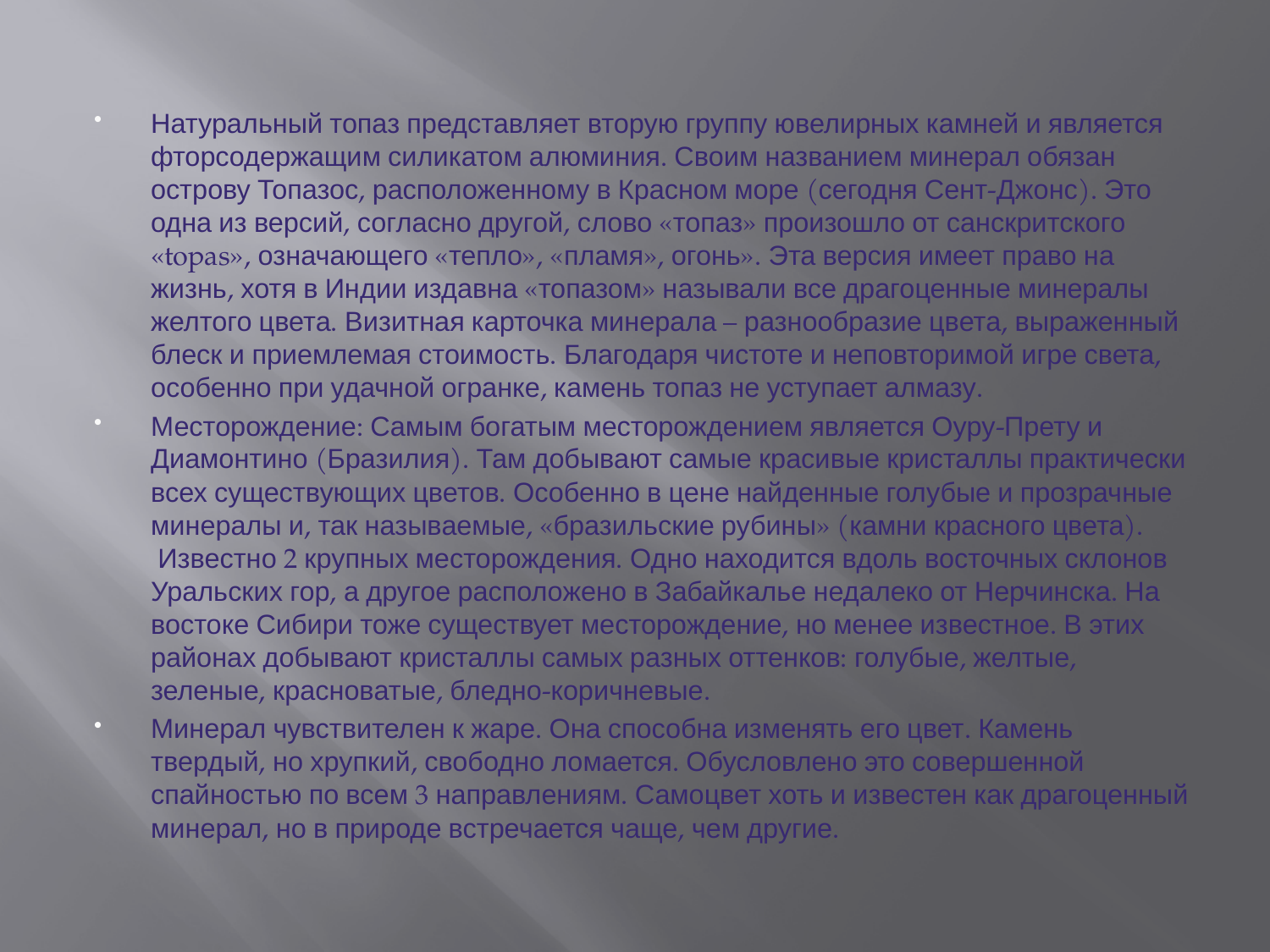

#
Натуральный топаз представляет вторую группу ювелирных камней и является фторсодержащим силикатом алюминия. Своим названием минерал обязан острову Топазос, расположенному в Красном море (сегодня Сент-Джонс). Это одна из версий, согласно другой, слово «топаз» произошло от санскритского «topas», означающего «тепло», «пламя», огонь». Эта версия имеет право на жизнь, хотя в Индии издавна «топазом» называли все драгоценные минералы желтого цвета. Визитная карточка минерала – разнообразие цвета, выраженный блеск и приемлемая стоимость. Благодаря чистоте и неповторимой игре света, особенно при удачной огранке, камень топаз не уступает алмазу.
Месторождение: Самым богатым месторождением является Оуру-Прету и Диамонтино (Бразилия). Там добывают самые красивые кристаллы практически всех существующих цветов. Особенно в цене найденные голубые и прозрачные минералы и, так называемые, «бразильские рубины» (камни красного цвета).
 Известно 2 крупных месторождения. Одно находится вдоль восточных склонов Уральских гор, а другое расположено в Забайкалье недалеко от Нерчинска. На востоке Сибири тоже существует месторождение, но менее известное. В этих районах добывают кристаллы самых разных оттенков: голубые, желтые, зеленые, красноватые, бледно-коричневые.
Минерал чувствителен к жаре. Она способна изменять его цвет. Камень твердый, но хрупкий, свободно ломается. Обусловлено это совершенной спайностью по всем 3 направлениям. Самоцвет хоть и известен как драгоценный минерал, но в природе встречается чаще, чем другие.